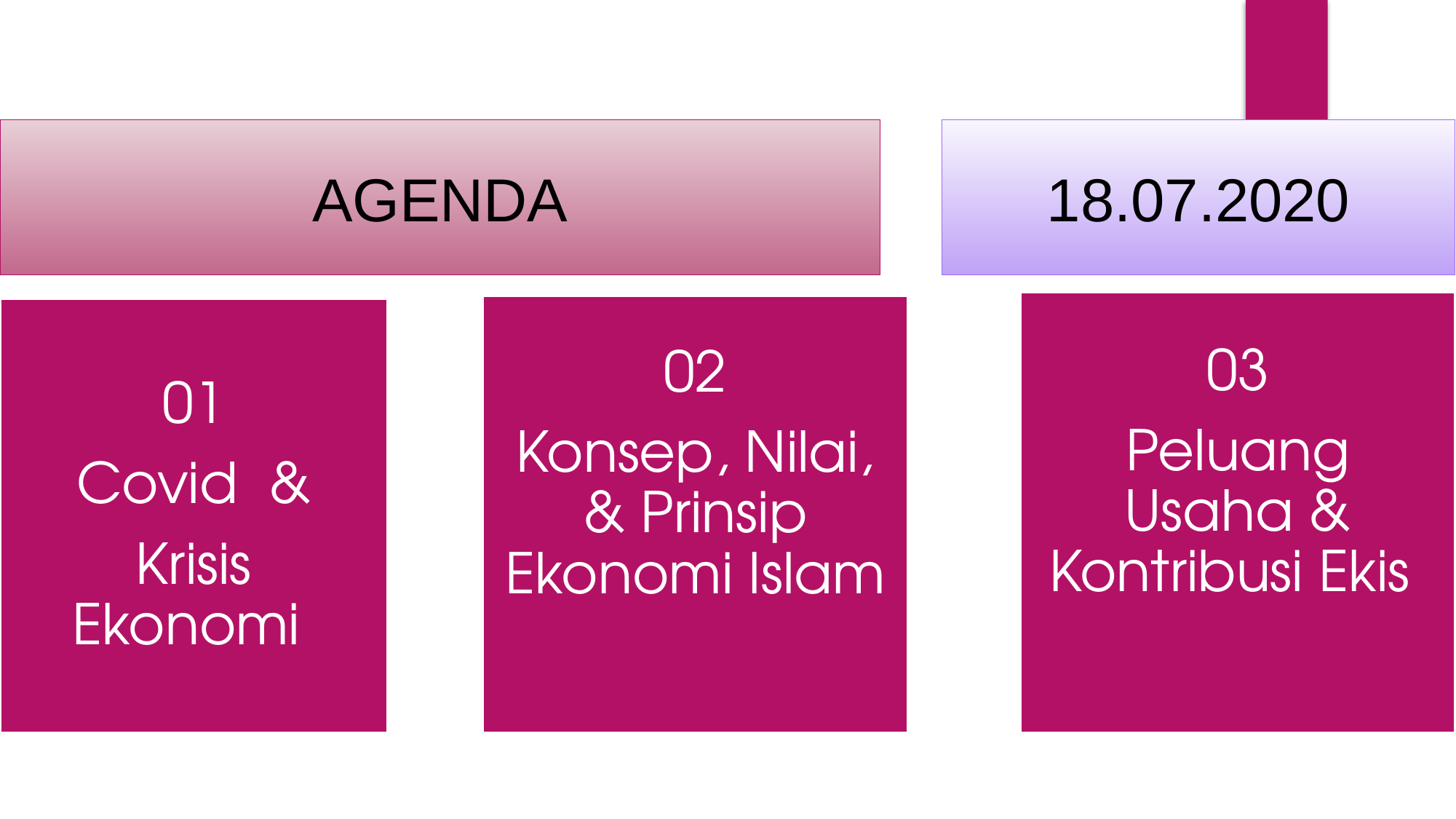

01
Covid  &
Krisis Ekonomi
02
Konsep, Nilai, & Prinsip Ekonomi Islam

03
Peluang Usaha & Kontribusi Ekis

AGENDA
18.07.2020